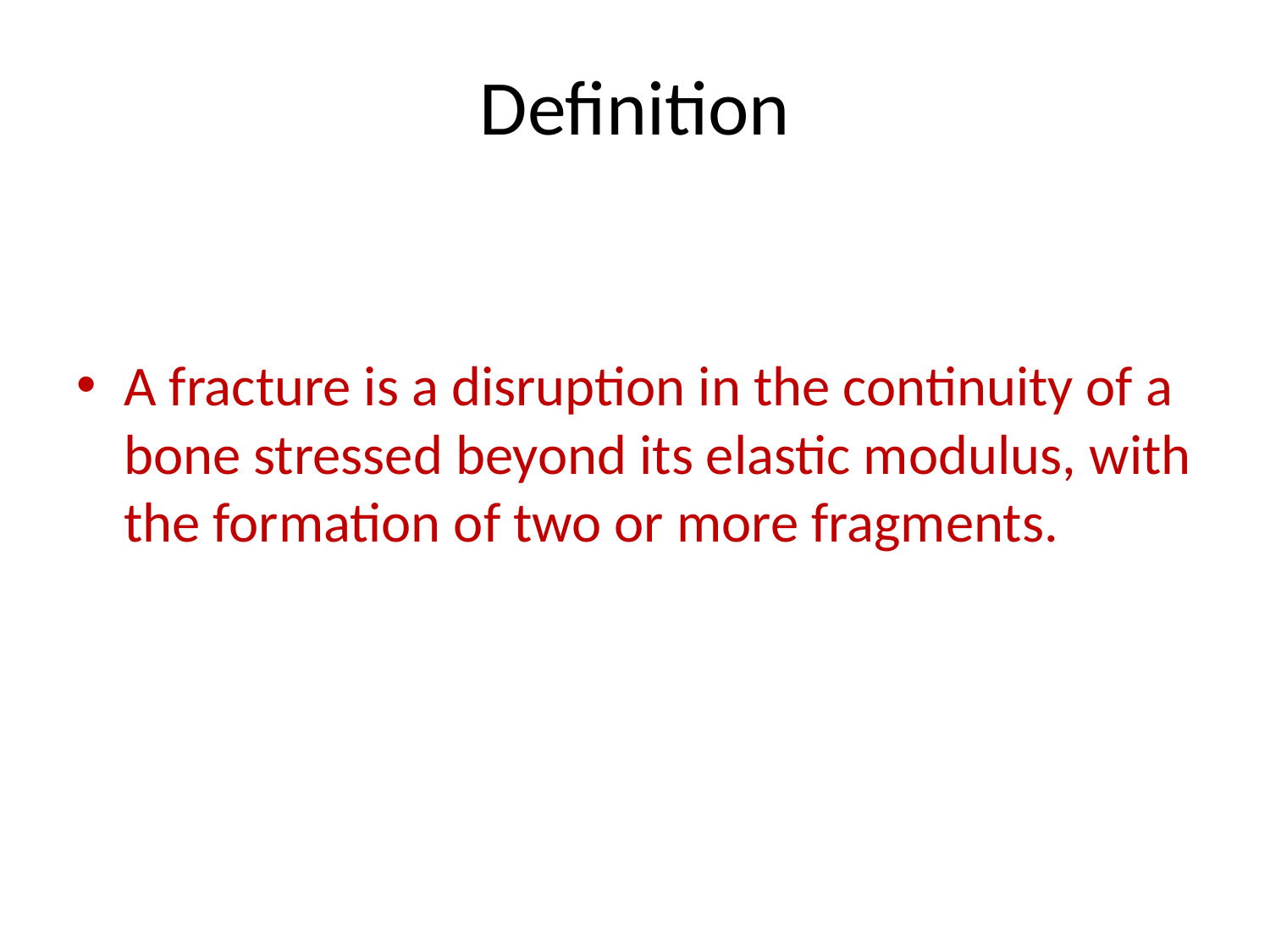

# Definition

A fracture is a disruption in the continuity of a bone stressed beyond its elastic modulus, with the formation of two or more fragments.